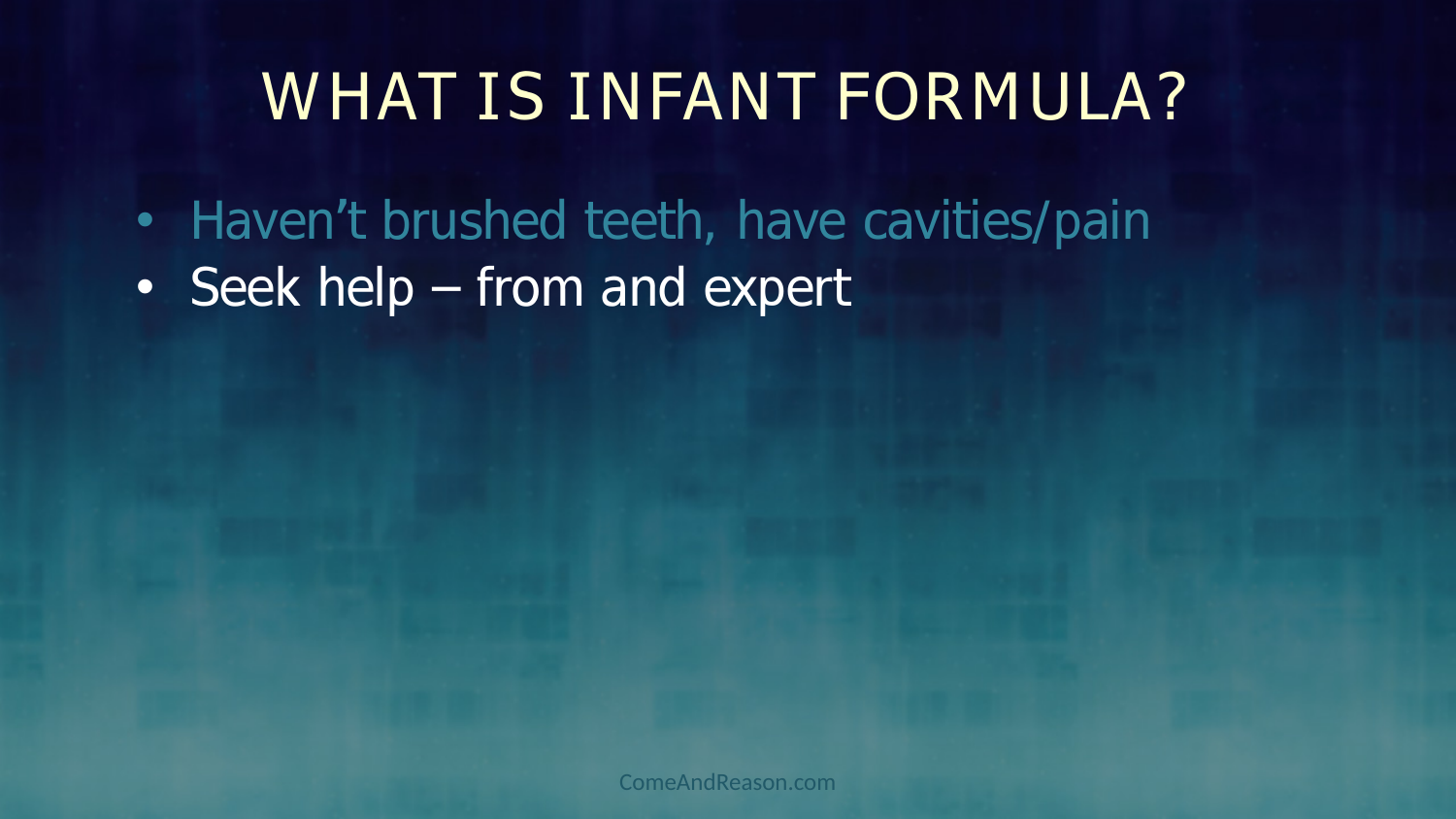

# What is Infant Formula?
Haven’t brushed teeth, have cavities/pain
Seek help – from and expert
ComeAndReason.com